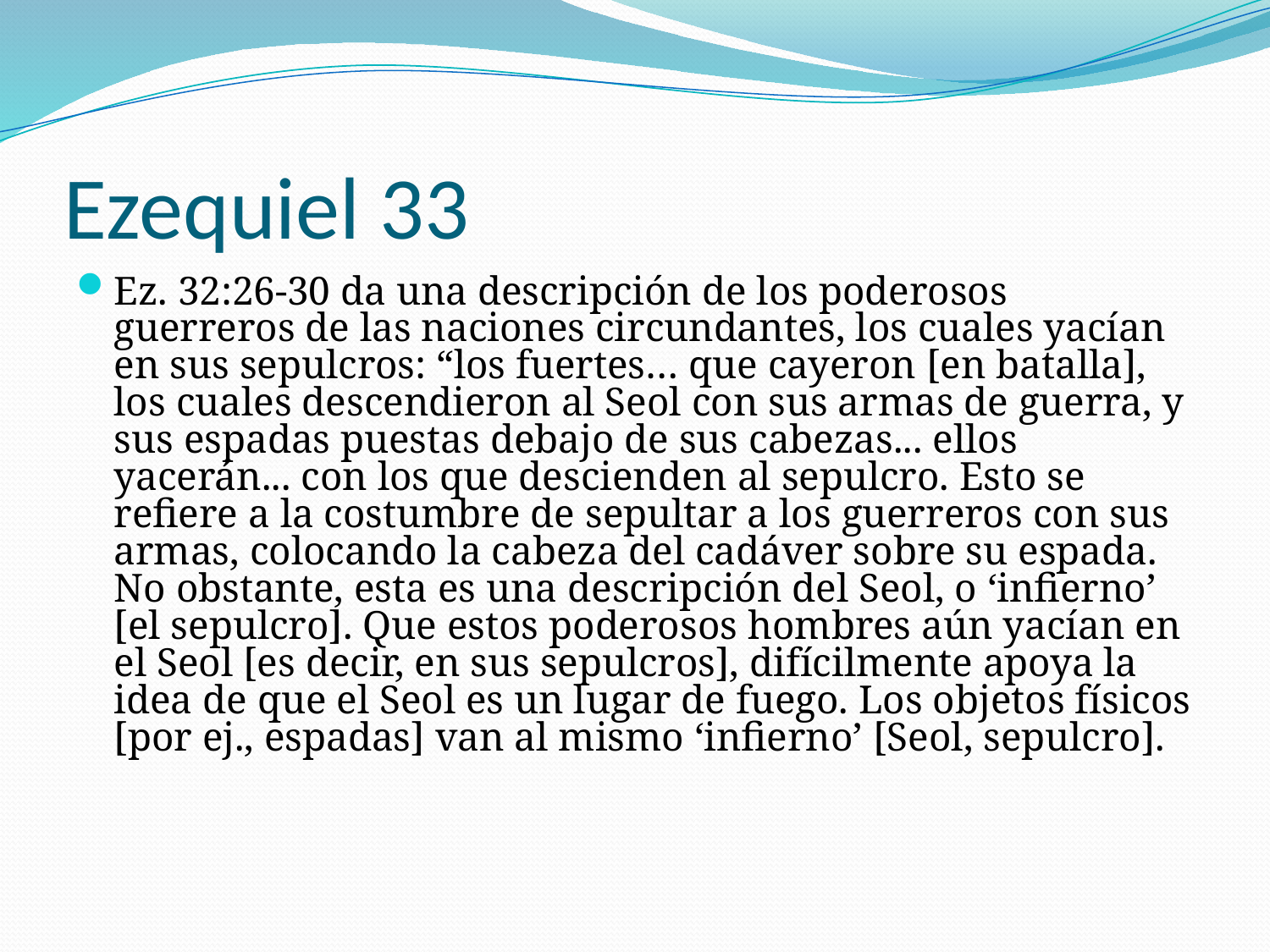

# Ezequiel 33
Ez. 32:26-30 da una descripción de los poderosos guerreros de las naciones circundantes, los cuales yacían en sus sepulcros: “los fuertes… que cayeron [en batalla], los cuales descendieron al Seol con sus armas de guerra, y sus espadas puestas debajo de sus cabezas... ellos yacerán... con los que descienden al sepulcro. Esto se refiere a la costumbre de sepultar a los guerreros con sus armas, colocando la cabeza del cadáver sobre su espada. No obstante, esta es una descripción del Seol, o ‘infierno’ [el sepulcro]. Que estos poderosos hombres aún yacían en el Seol [es decir, en sus sepulcros], difícilmente apoya la idea de que el Seol es un lugar de fuego. Los objetos físicos [por ej., espadas] van al mismo ‘infierno’ [Seol, sepulcro].